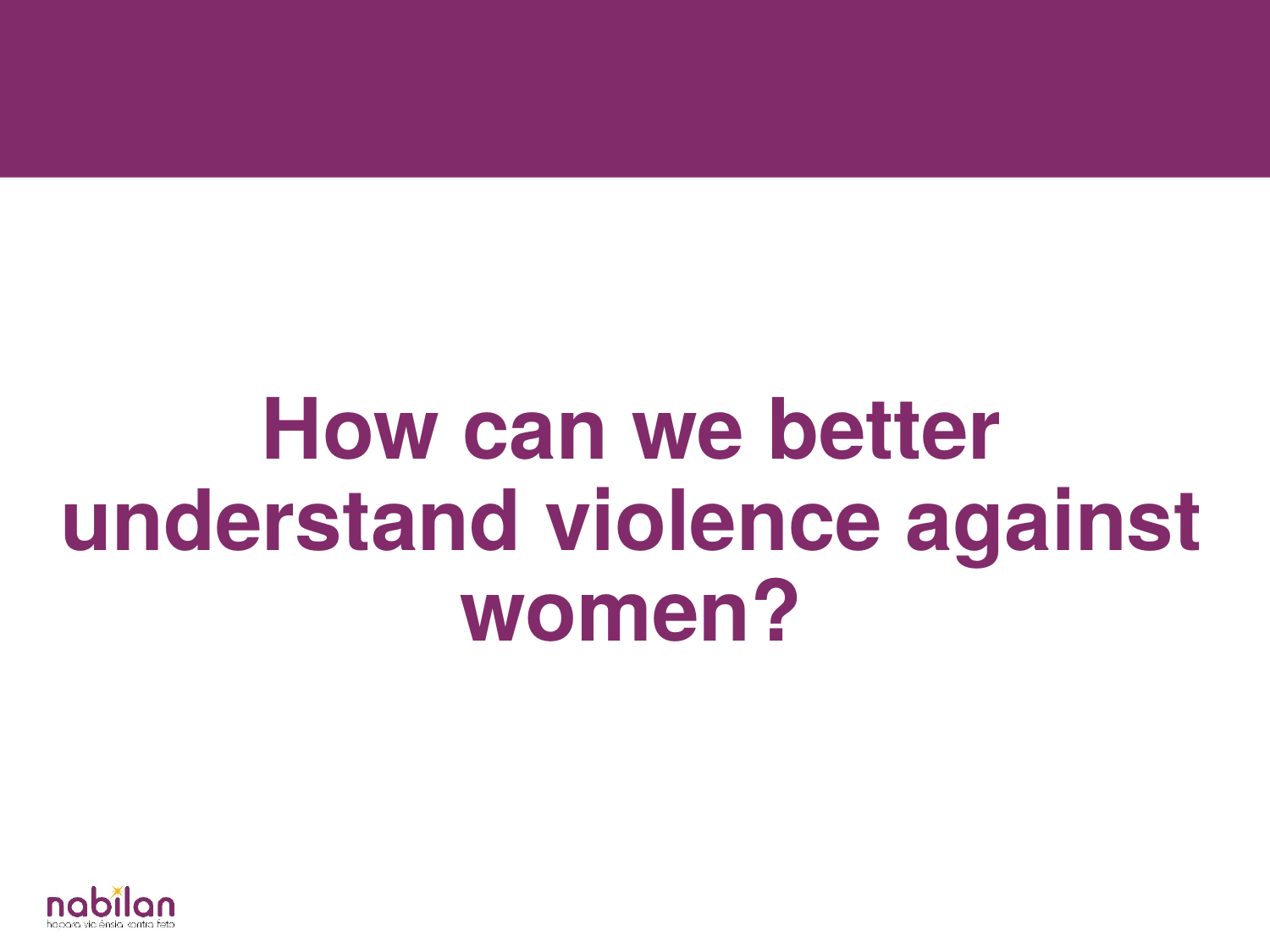

How can we better understand violence against women?